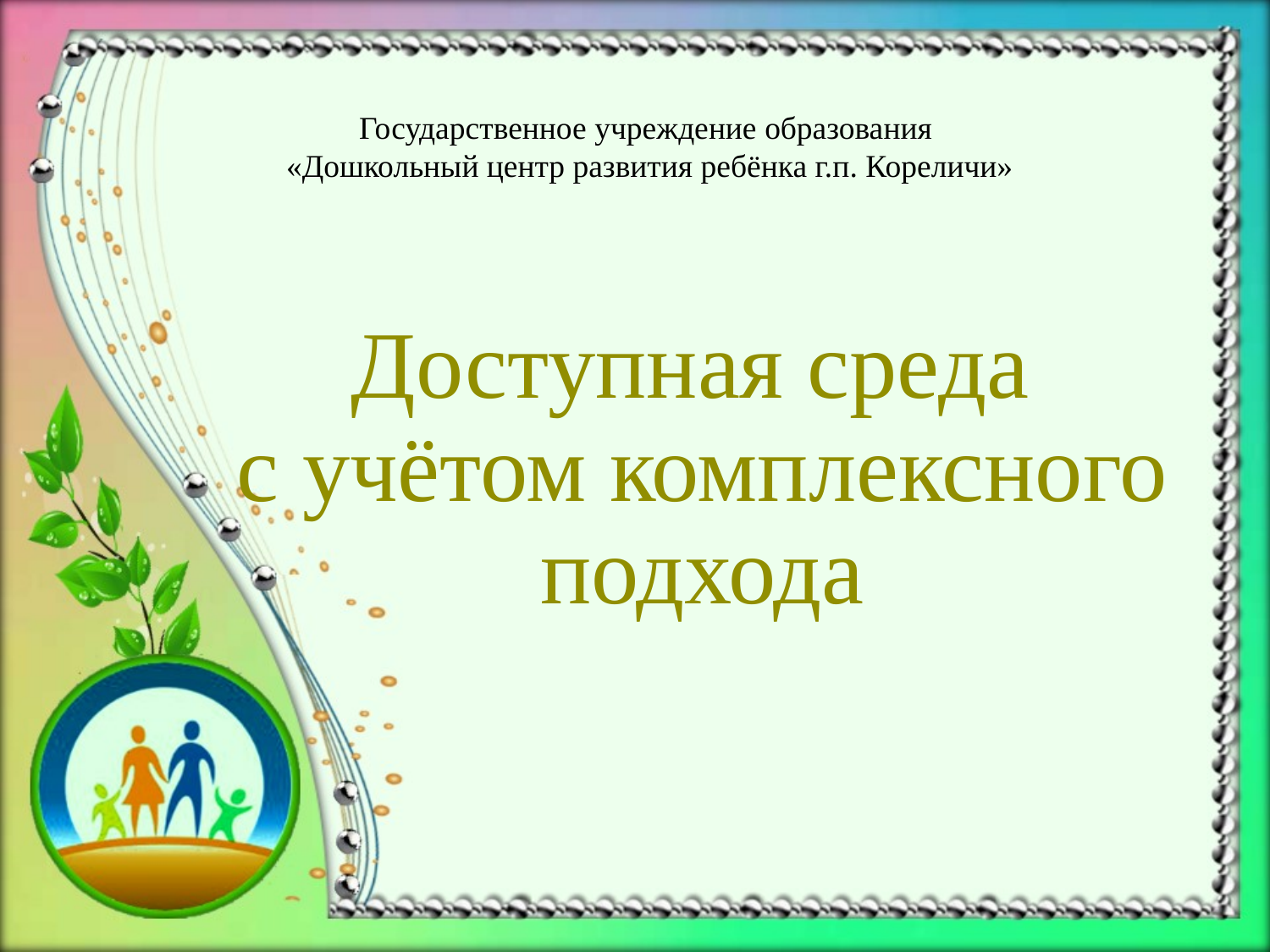

Государственное учреждение образования
 «Дошкольный центр развития ребёнка г.п. Кореличи»
# Доступная среда с учётом комплексного подхода